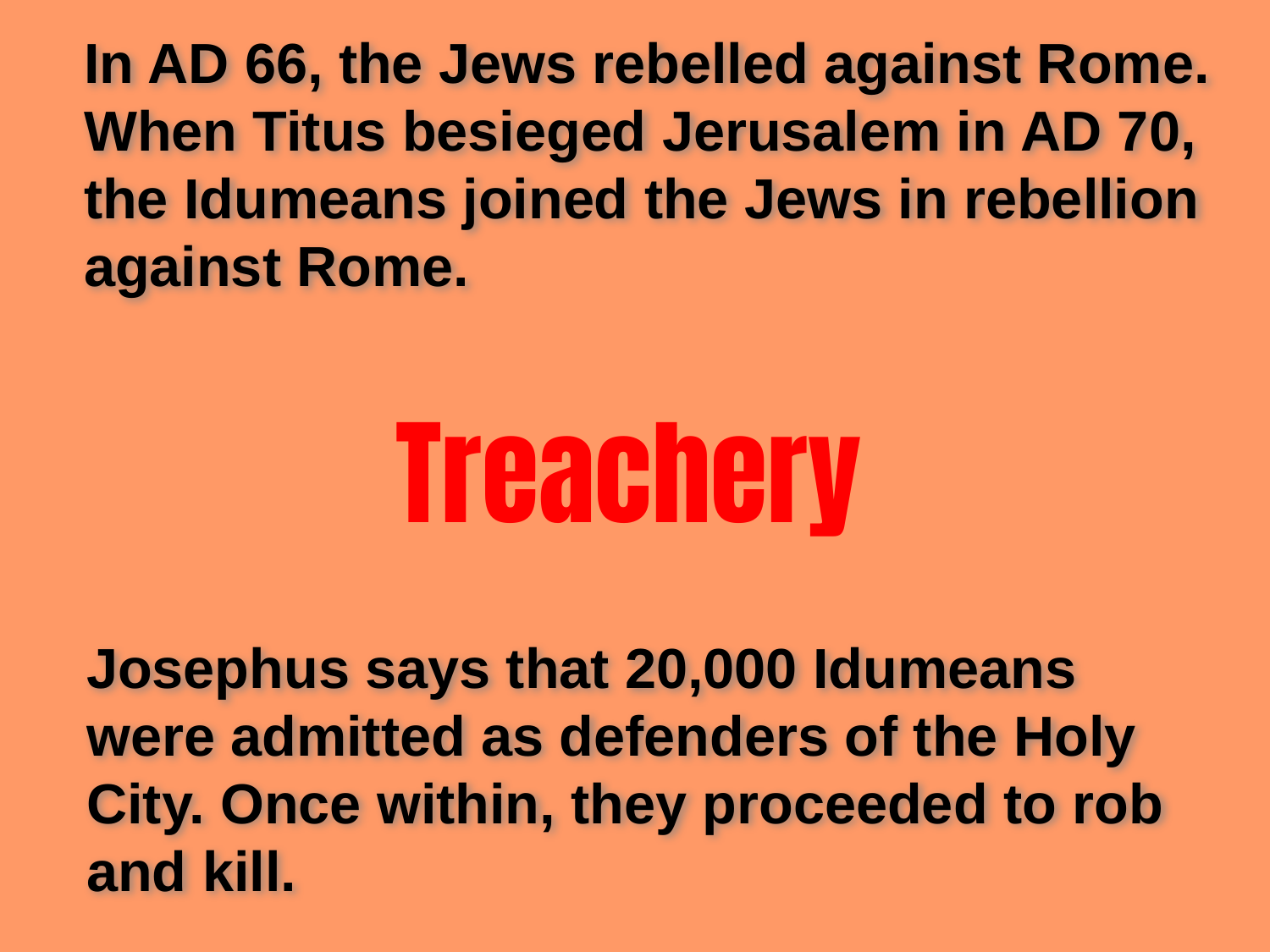

In AD 66, the Jews rebelled against Rome. When Titus besieged Jerusalem in AD 70, the Idumeans joined the Jews in rebellion
against Rome.
Treachery
Josephus says that 20,000 Idumeans were admitted as defenders of the Holy City. Once within, they proceeded to rob and kill.